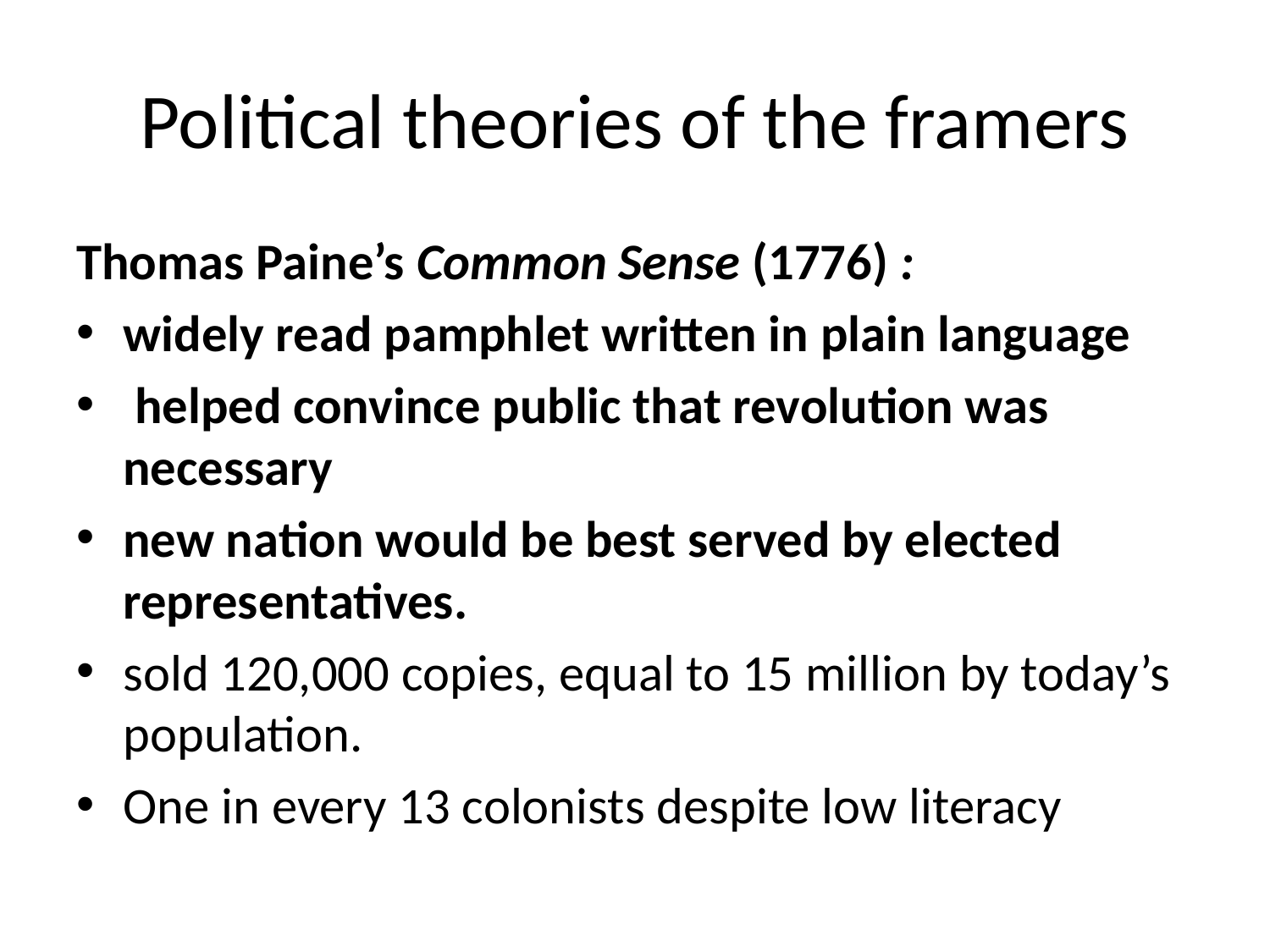

# Political theories of the framers
Thomas Paine’s Common Sense (1776) :
widely read pamphlet written in plain language
 helped convince public that revolution was necessary
new nation would be best served by elected representatives.
sold 120,000 copies, equal to 15 million by today’s population.
One in every 13 colonists despite low literacy